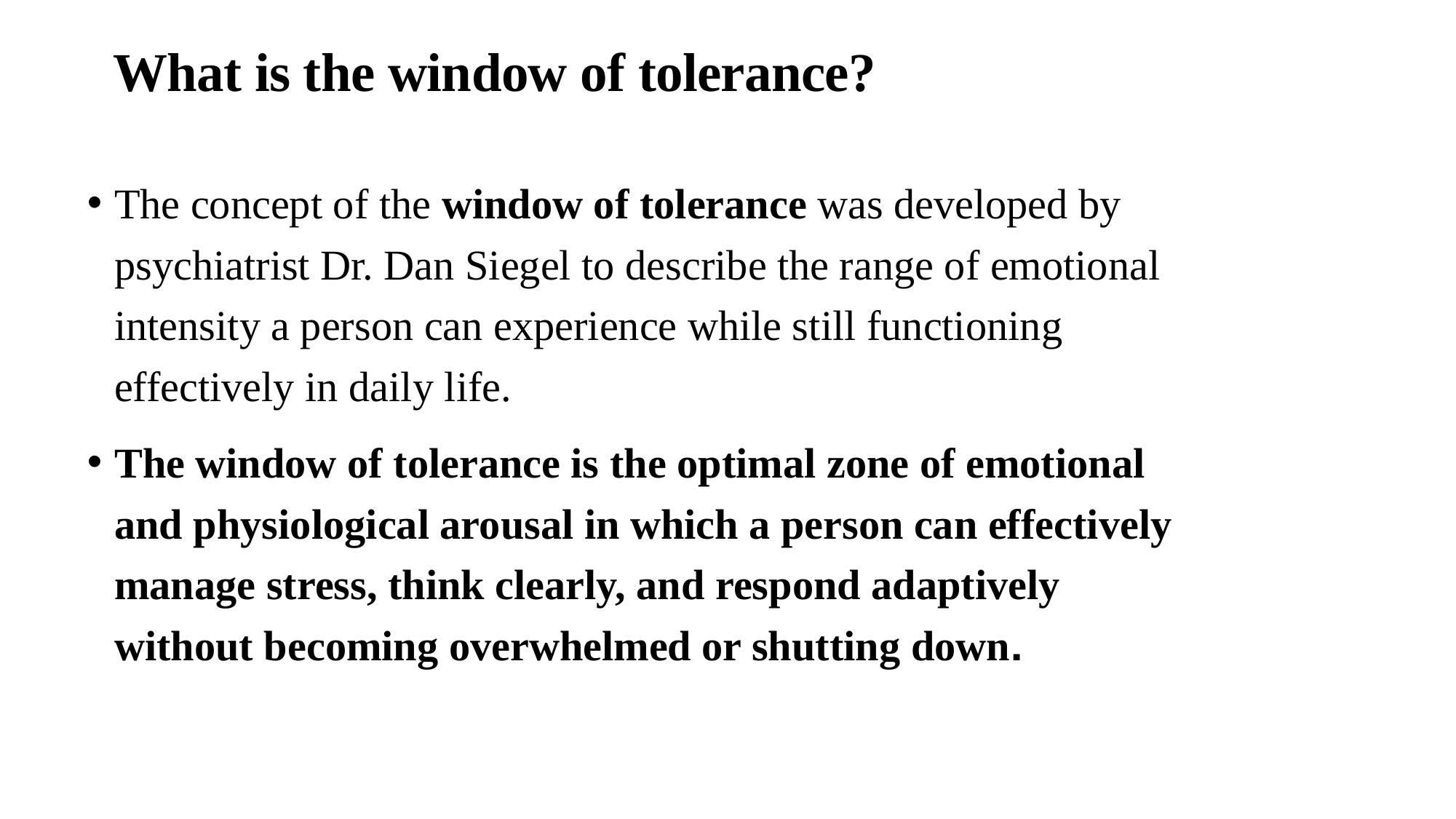

# What is the window of tolerance?
The concept of the window of tolerance was developed by psychiatrist Dr. Dan Siegel to describe the range of emotional intensity a person can experience while still functioning effectively in daily life.
The window of tolerance is the optimal zone of emotional and physiological arousal in which a person can effectively manage stress, think clearly, and respond adaptively without becoming overwhelmed or shutting down.